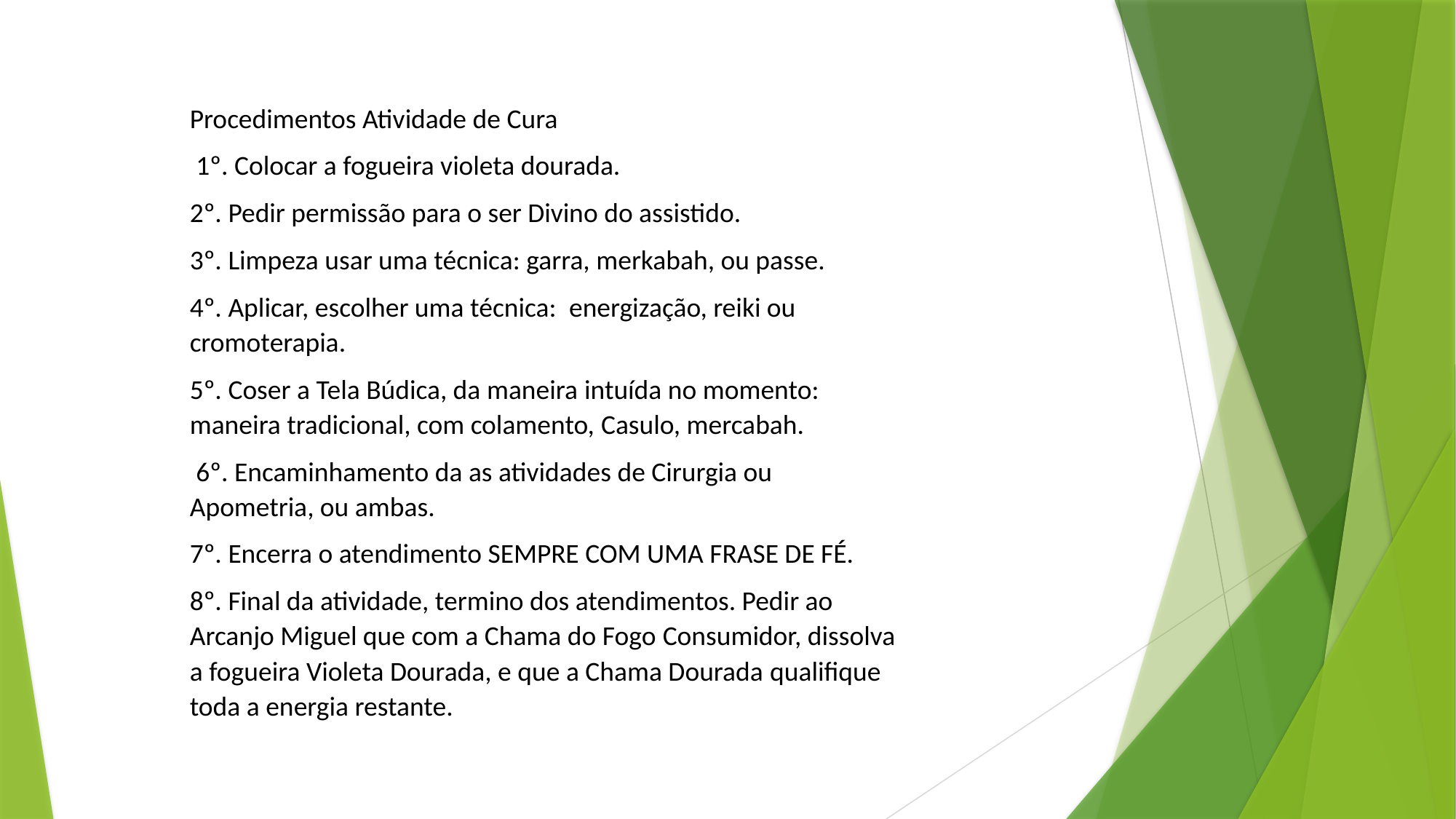

Procedimentos Atividade de Cura
 1º. Colocar a fogueira violeta dourada.
2º. Pedir permissão para o ser Divino do assistido.
3º. Limpeza usar uma técnica: garra, merkabah, ou passe.
4º. Aplicar, escolher uma técnica:  energização, reiki ou cromoterapia.
5º. Coser a Tela Búdica, da maneira intuída no momento: maneira tradicional, com colamento, Casulo, mercabah.
 6º. Encaminhamento da as atividades de Cirurgia ou Apometria, ou ambas.
7º. Encerra o atendimento SEMPRE COM UMA FRASE DE FÉ.
8º. Final da atividade, termino dos atendimentos. Pedir ao Arcanjo Miguel que com a Chama do Fogo Consumidor, dissolva a fogueira Violeta Dourada, e que a Chama Dourada qualifique toda a energia restante.